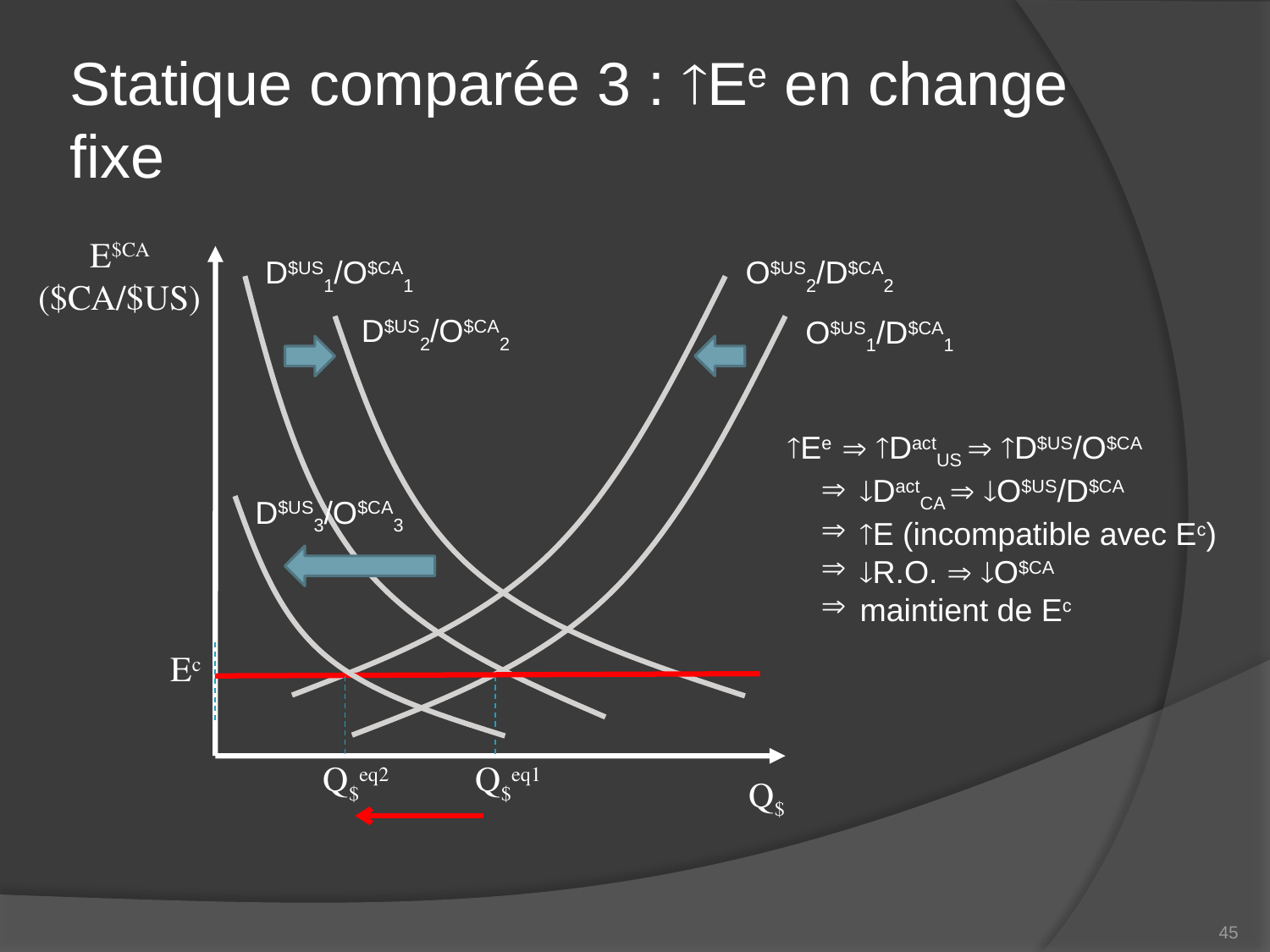

# Statique comparée 3 : ↑Ee en change fixe
E$CA
($CA/$US)

D$US1/O$CA1
O$US2/D$CA2

D$US2/O$CA2

O$US1/D$CA1

↑Ee  ⇒ ↑DactUS ⇒ ↑D$US/O$CA
 ↓DactCA ⇒ ↓O$US/D$CA
 ↑E (incompatible avec Ec)
 ↓R.O. ⇒ ↓O$CA
 maintient de Ec
D$US3/O$CA3

Ec
Q$eq2
Q$eq1

Q$
45